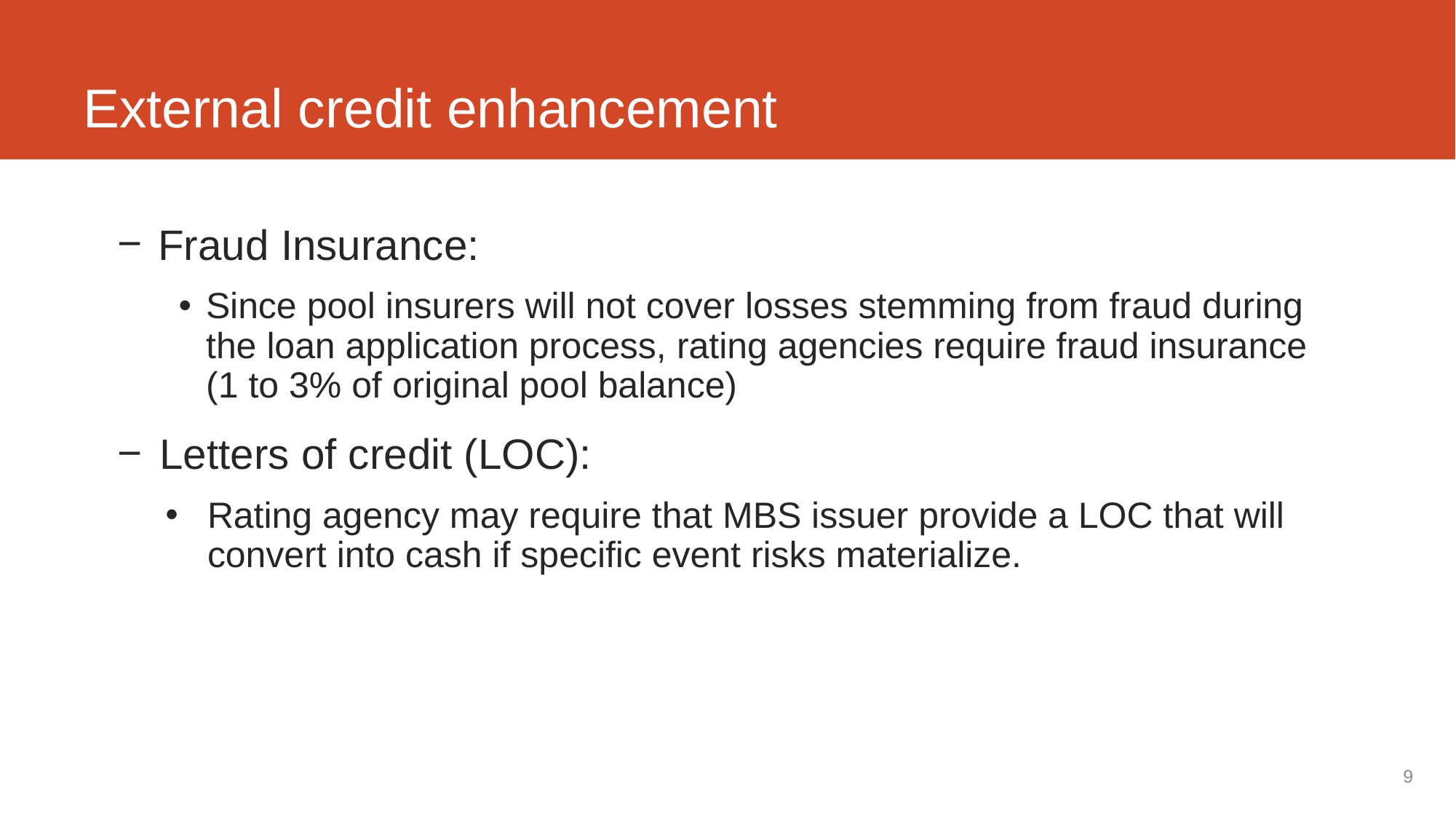

# External credit enhancement
Fraud Insurance:
Since pool insurers will not cover losses stemming from fraud during the loan application process, rating agencies require fraud insurance (1 to 3% of original pool balance)
Letters of credit (LOC):
Rating agency may require that MBS issuer provide a LOC that will convert into cash if specific event risks materialize.
9